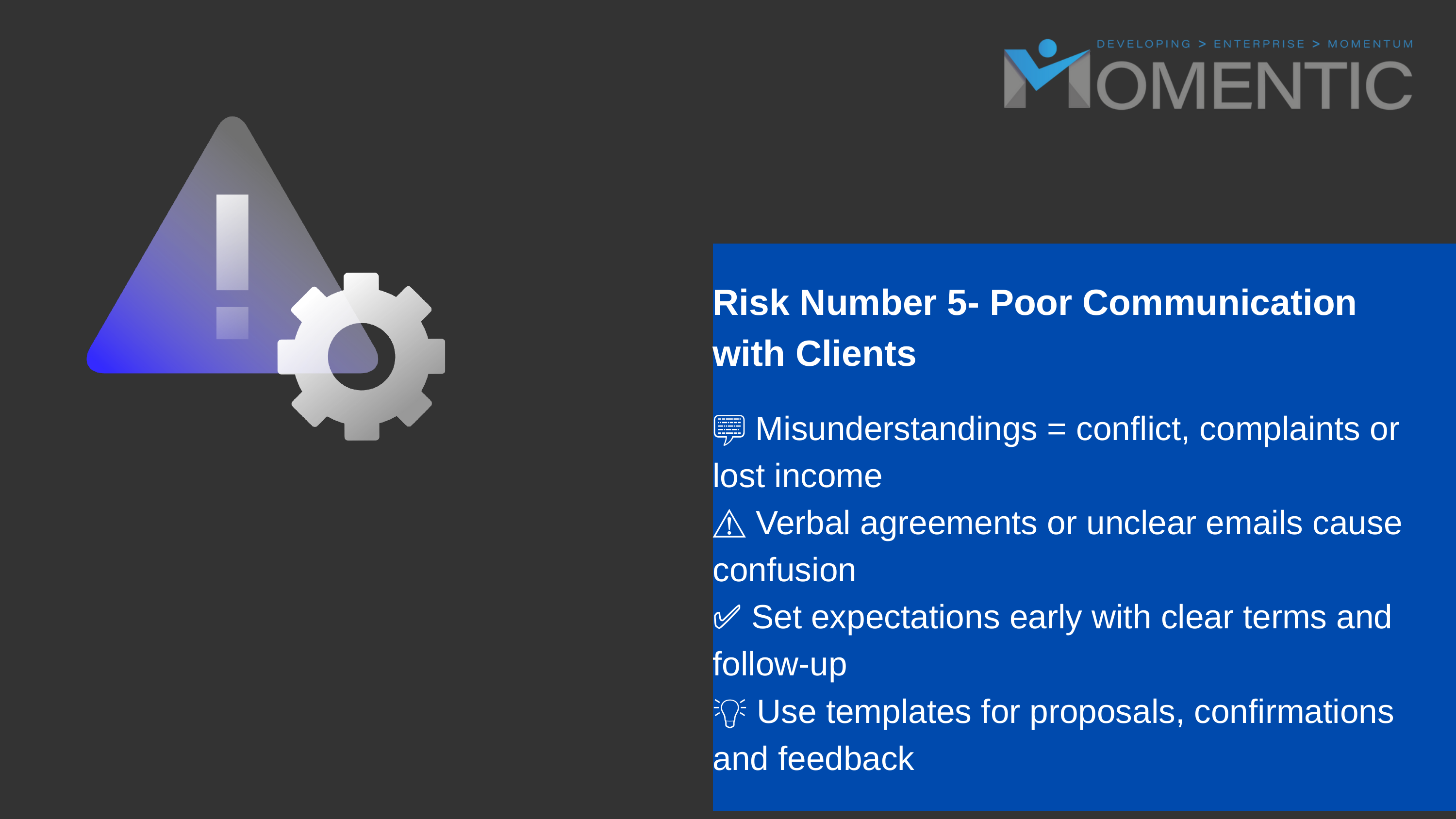

Risk Number 5- Poor Communication with Clients
💬 Misunderstandings = conflict, complaints or lost income
⚠ Verbal agreements or unclear emails cause confusion
✅ Set expectations early with clear terms and follow-up
💡 Use templates for proposals, confirmations and feedback